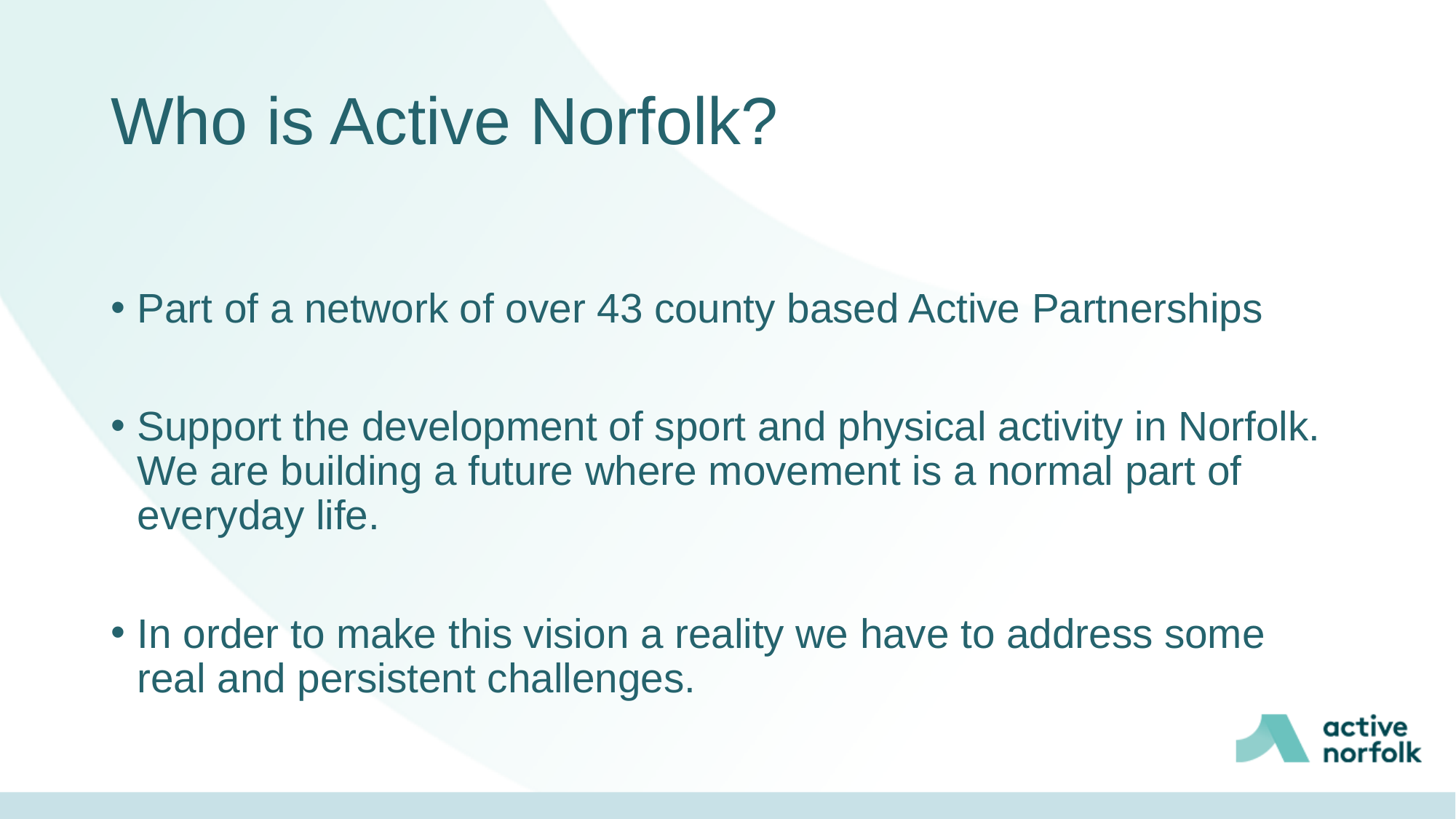

# Who is Active Norfolk?

Part of a network of over 43 county based Active Partnerships

Support the development of sport and physical activity in Norfolk. We are building a future where movement is a normal part of everyday life.

In order to make this vision a reality we have to address some real and persistent challenges.